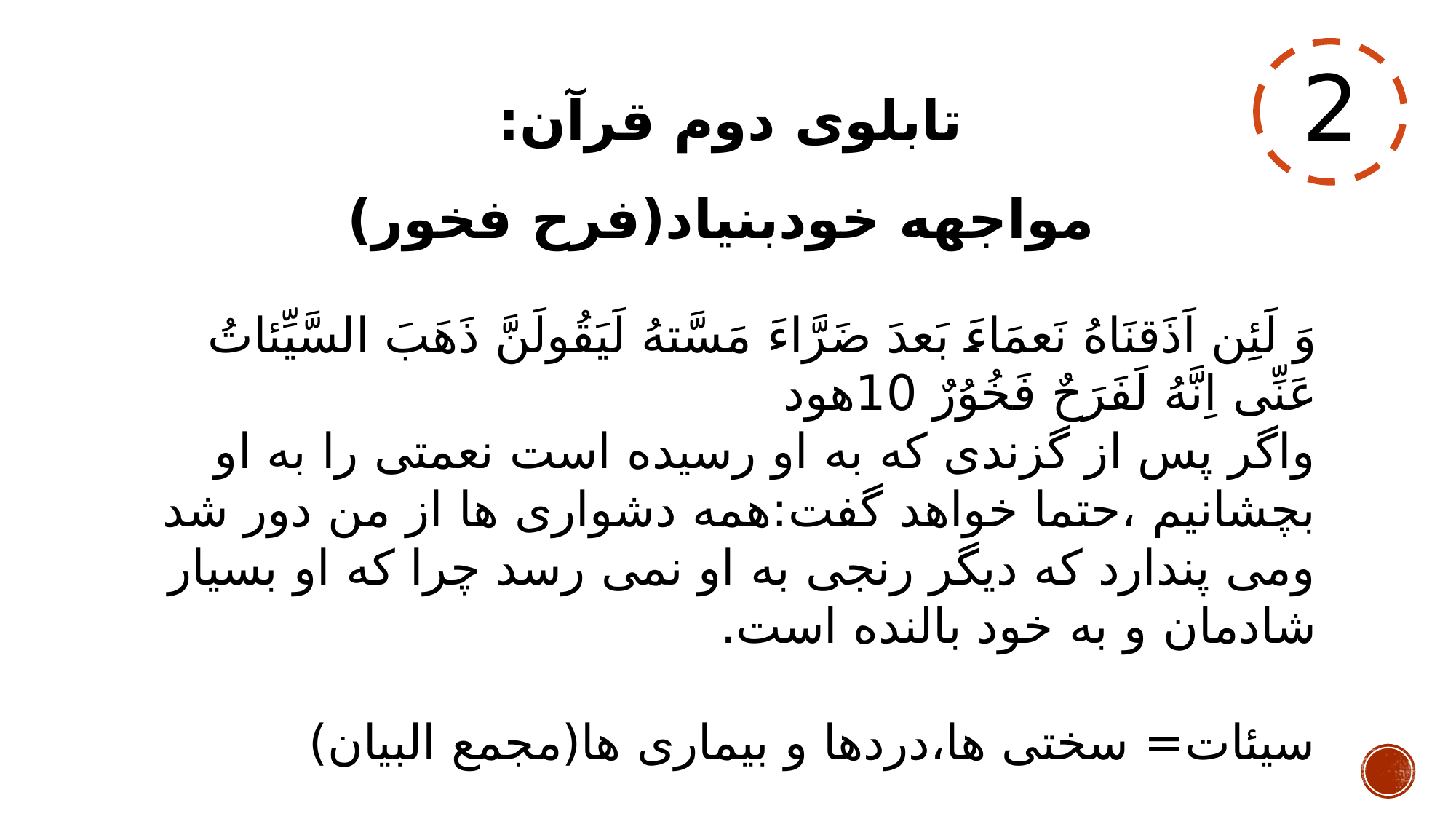

# تابلوی دوم قرآن: مواجهه خودبنیاد(فرح فخور)
2

وَ لَئِن اَذَقنَاهُ نَعمَاءَ بَعدَ ضَرَّاءَ مَسَّتهُ لَیَقُولَنَّ ذَهَبَ السَّیِّئاتُ عَنِّی اِنَّهُ لَفَرَحٌ فَخُوُرٌ 10هود
واگر پس از گزندی که به او رسیده است نعمتی را به او بچشانیم ،حتما خواهد گفت:همه دشواری ها از من دور شد ومی پندارد که دیگر رنجی به او نمی رسد چرا که او بسیار شادمان و به خود بالنده است.

سیئات= سختی ها،دردها و بیماری ها(مجمع البیان)